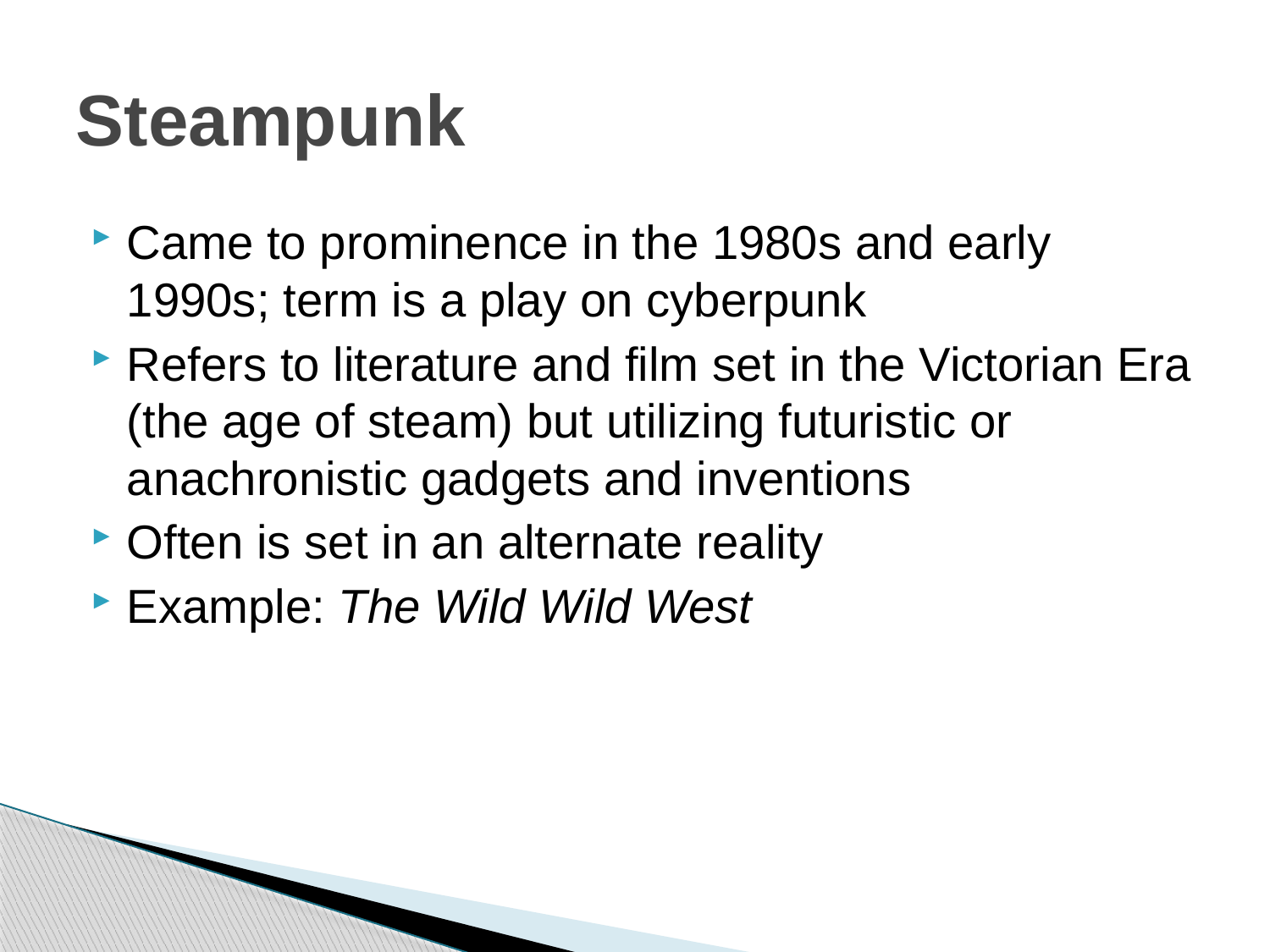

# Steampunk
Came to prominence in the 1980s and early 1990s; term is a play on cyberpunk
Refers to literature and film set in the Victorian Era (the age of steam) but utilizing futuristic or anachronistic gadgets and inventions
Often is set in an alternate reality
Example: The Wild Wild West